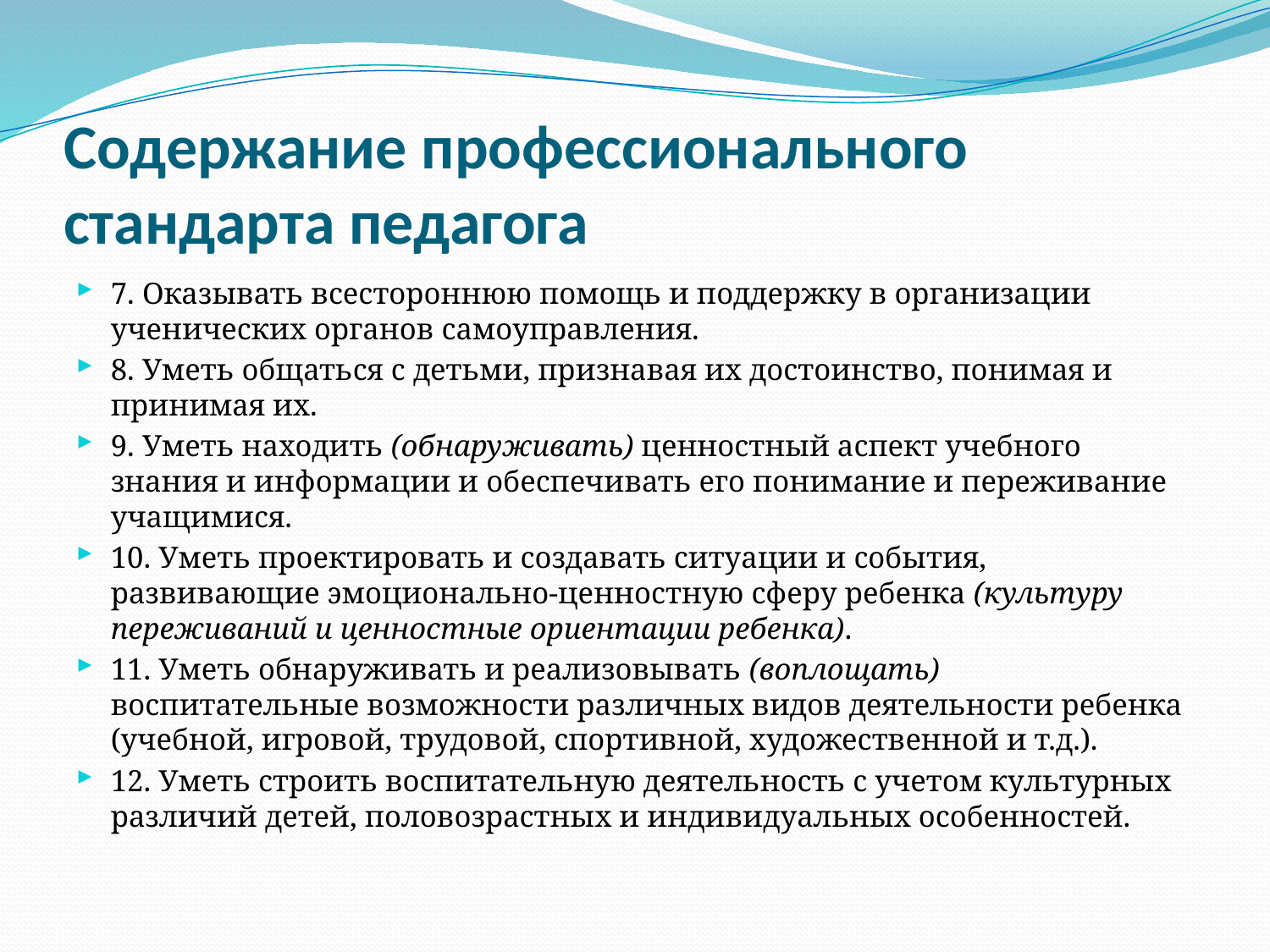

# Содержание профессионального стандарта педагога
7. Оказывать всестороннюю помощь и поддержку в организации ученических органов самоуправления.
8. Уметь общаться с детьми, признавая их достоинство, понимая и принимая их.
9. Уметь находить (обнаруживать) ценностный аспект учебного знания и информации и обеспечивать его понимание и переживание учащимися.
10. Уметь проектировать и создавать ситуации и события, развивающие эмоционально-ценностную сферу ребенка (культуру переживаний и ценностные ориентации ребенка).
11. Уметь обнаруживать и реализовывать (воплощать) воспитательные возможности различных видов деятельности ребенка (учебной, игровой, трудовой, спортивной, художественной и т.д.).
12. Уметь строить воспитательную деятельность с учетом культурных различий детей, половозрастных и индивидуальных особенностей.